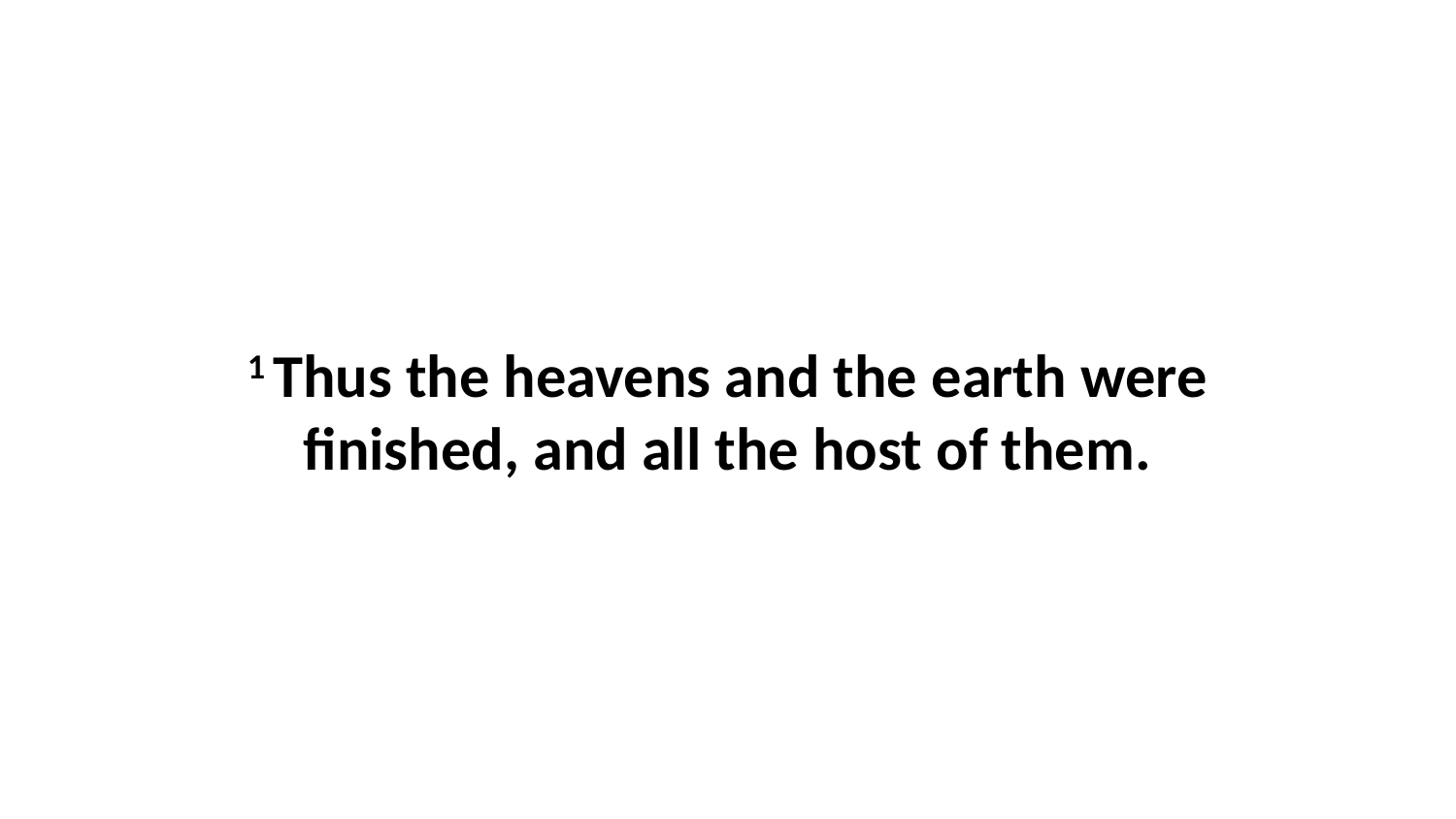

1 Thus the heavens and the earth were finished, and all the host of them.